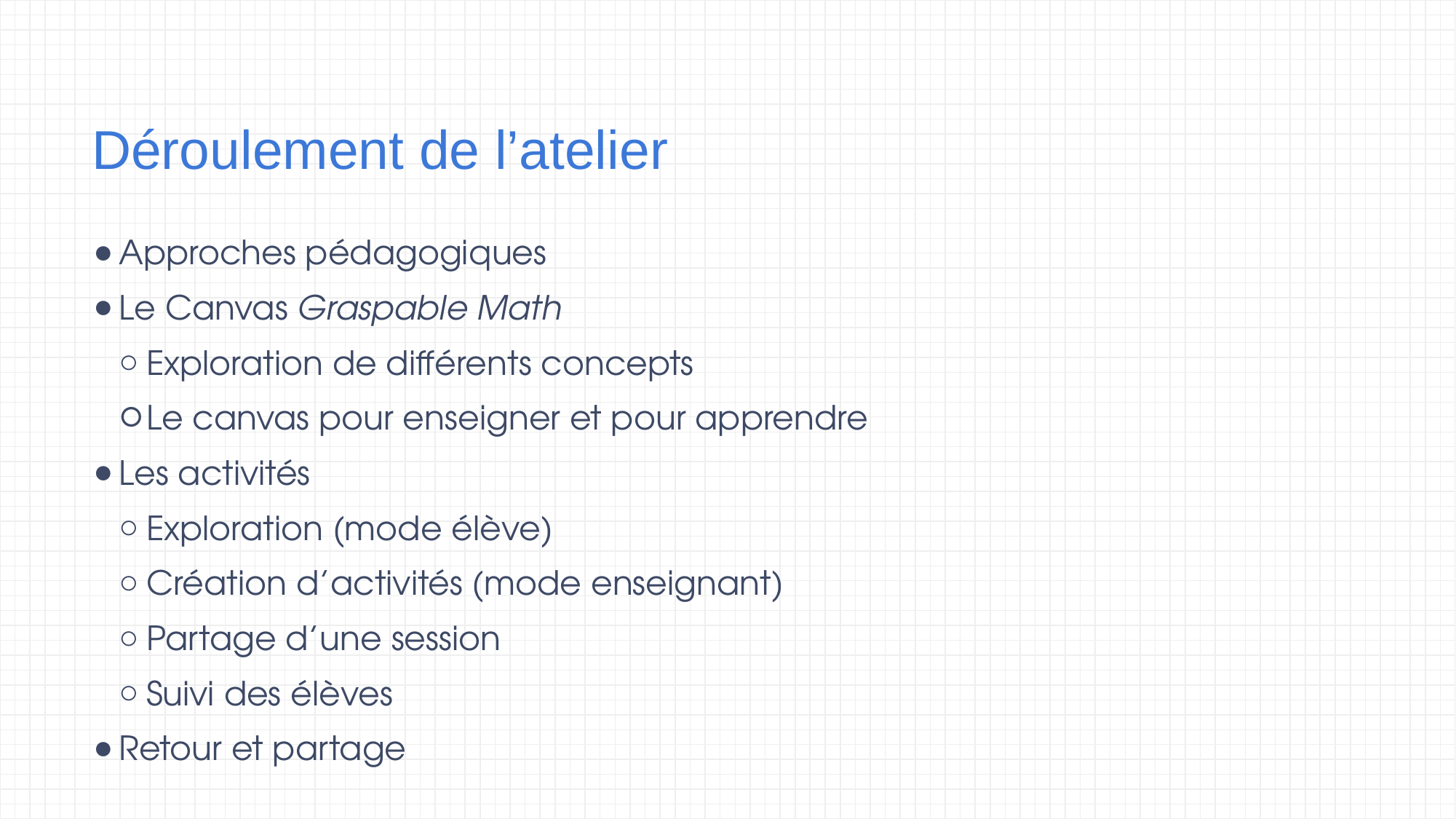

# Déroulement de l’atelier
Approches pédagogiques
Le Canvas Graspable Math
Exploration de différents concepts
Le canvas pour enseigner et pour apprendre
Les activités
Exploration (mode élève)
Création d’activités (mode enseignant)
Partage d’une session
Suivi des élèves
Retour et partage